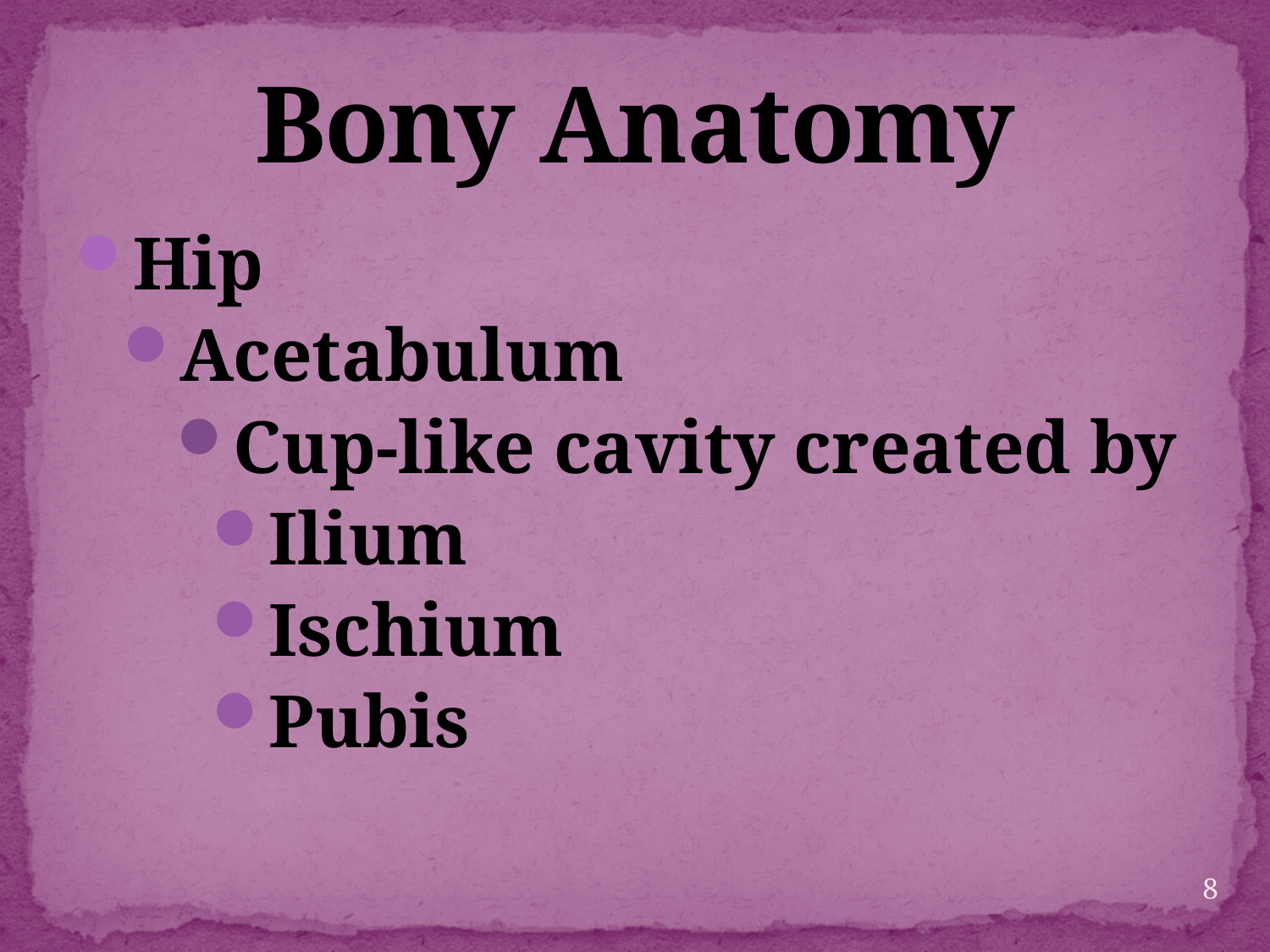

# Bony Anatomy
Hip
Acetabulum
Cup-like cavity created by
Ilium
Ischium
Pubis

8